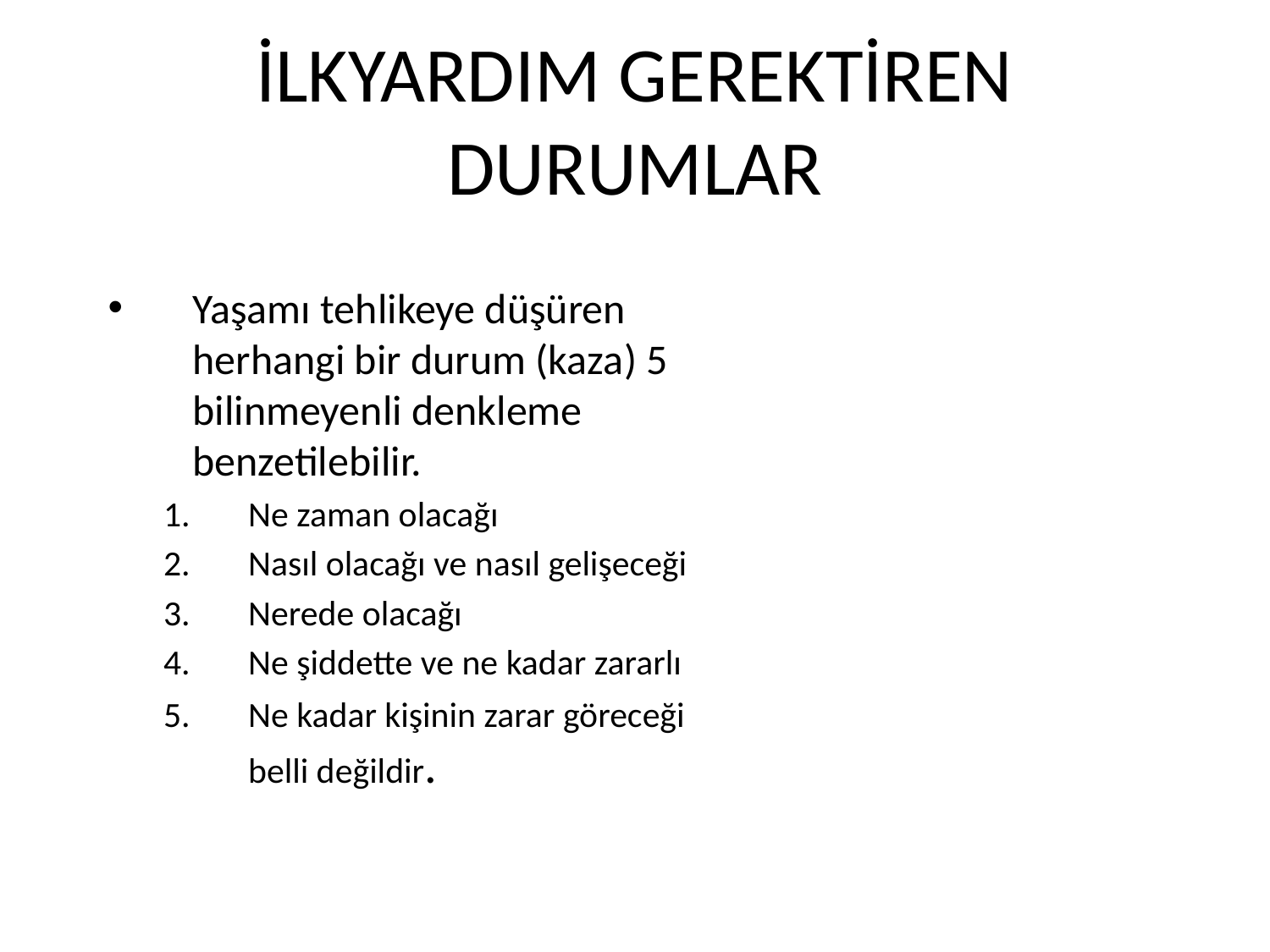

# İLKYARDIM GEREKTİREN DURUMLAR
Yaşamı tehlikeye düşüren herhangi bir durum (kaza) 5 bilinmeyenli denkleme benzetilebilir.
Ne zaman olacağı
Nasıl olacağı ve nasıl gelişeceği
Nerede olacağı
Ne şiddette ve ne kadar zararlı
Ne kadar kişinin zarar göreceği belli değildir.